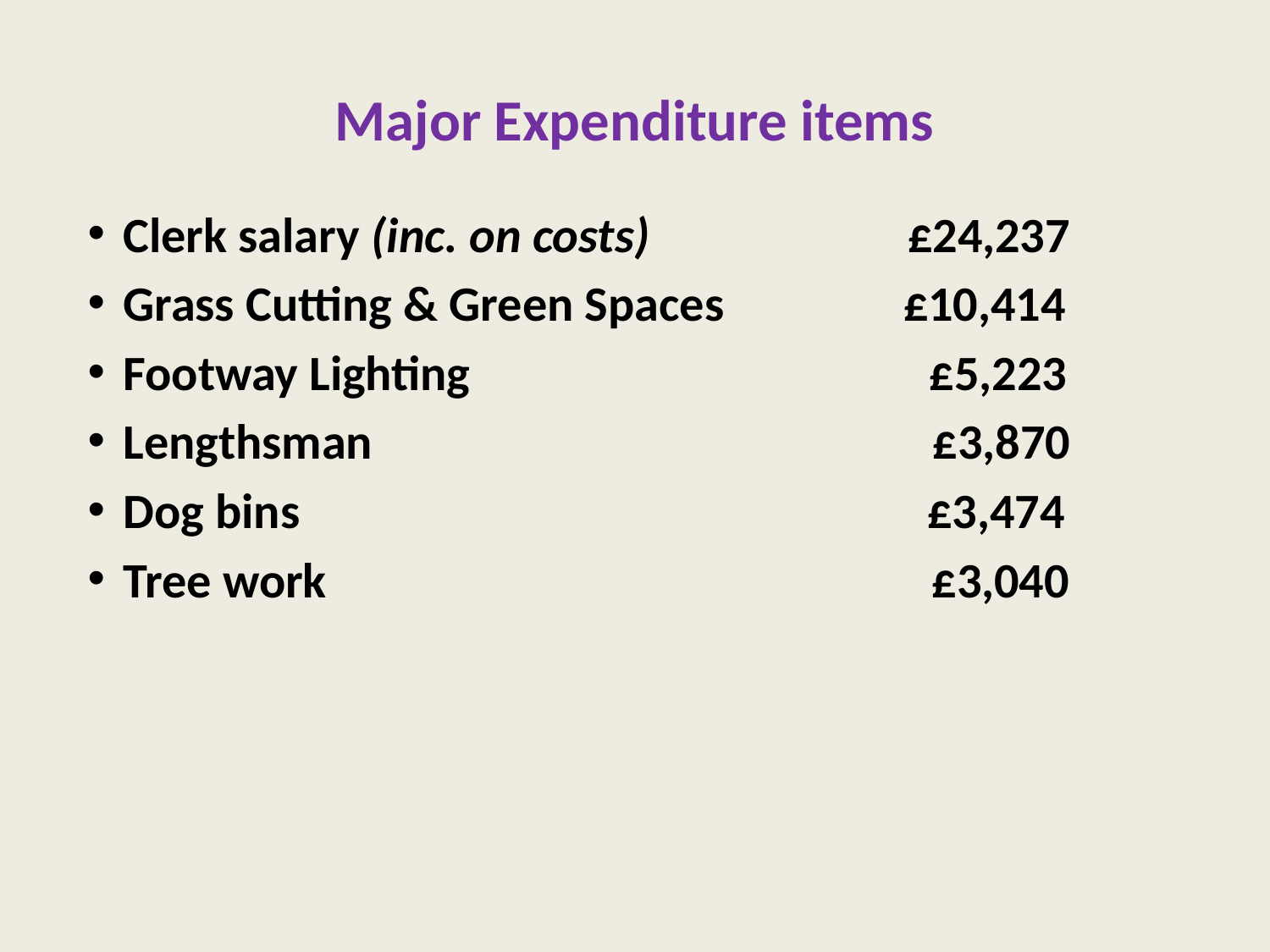

# Major Expenditure items
Clerk salary (inc. on costs)                       £24,237
Grass Cutting & Green Spaces                £10,414
Footway Lighting                                         £5,223
Lengthsman                                                  £3,870
Dog bins                                                        £3,474
Tree work                                                      £3,040